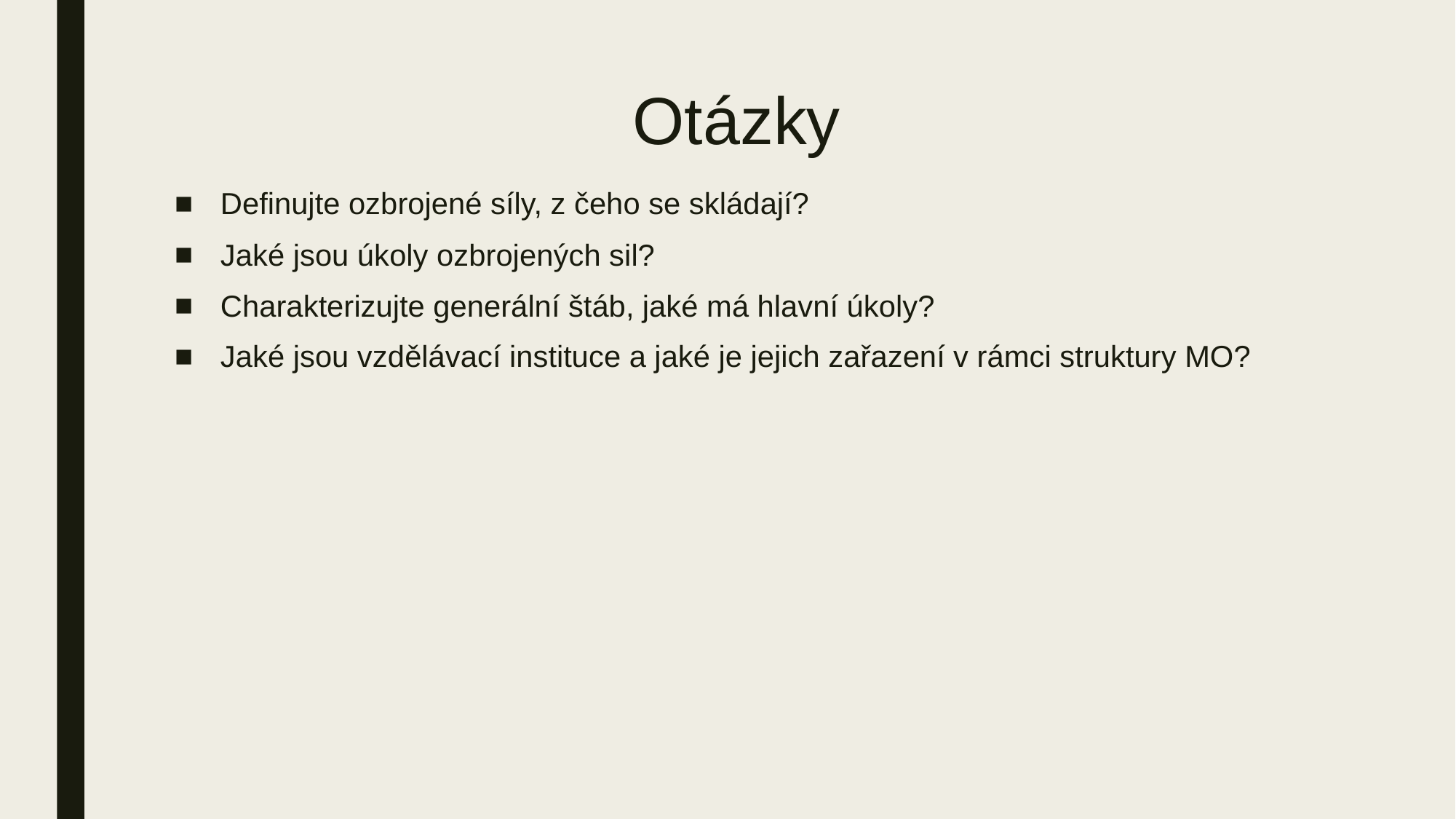

# Otázky
Definujte ozbrojené síly, z čeho se skládají?
Jaké jsou úkoly ozbrojených sil?
Charakterizujte generální štáb, jaké má hlavní úkoly?
Jaké jsou vzdělávací instituce a jaké je jejich zařazení v rámci struktury MO?